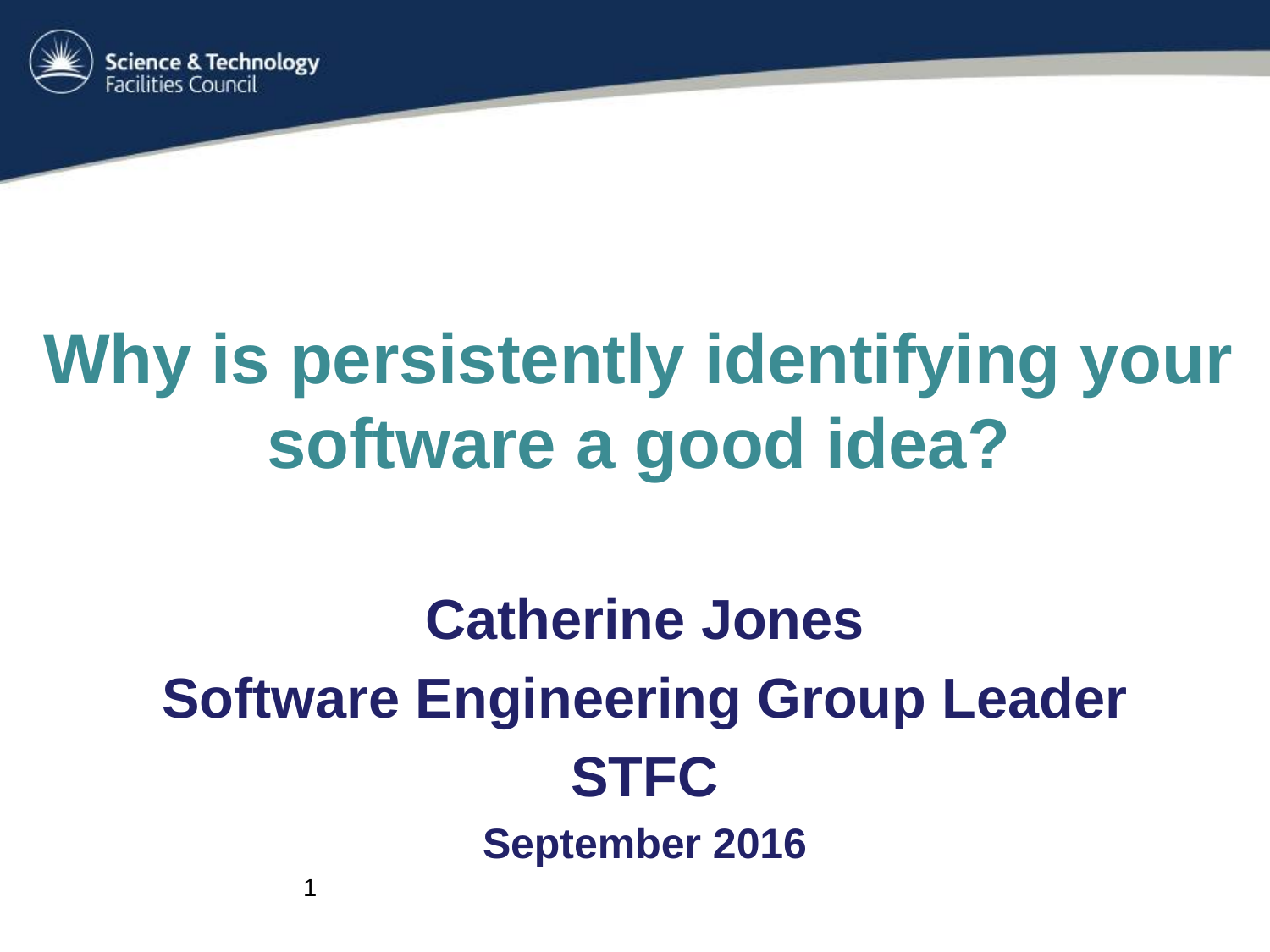

# Why is persistently identifying your software a good idea?
Catherine Jones
Software Engineering Group Leader
STFC
September 2016
1